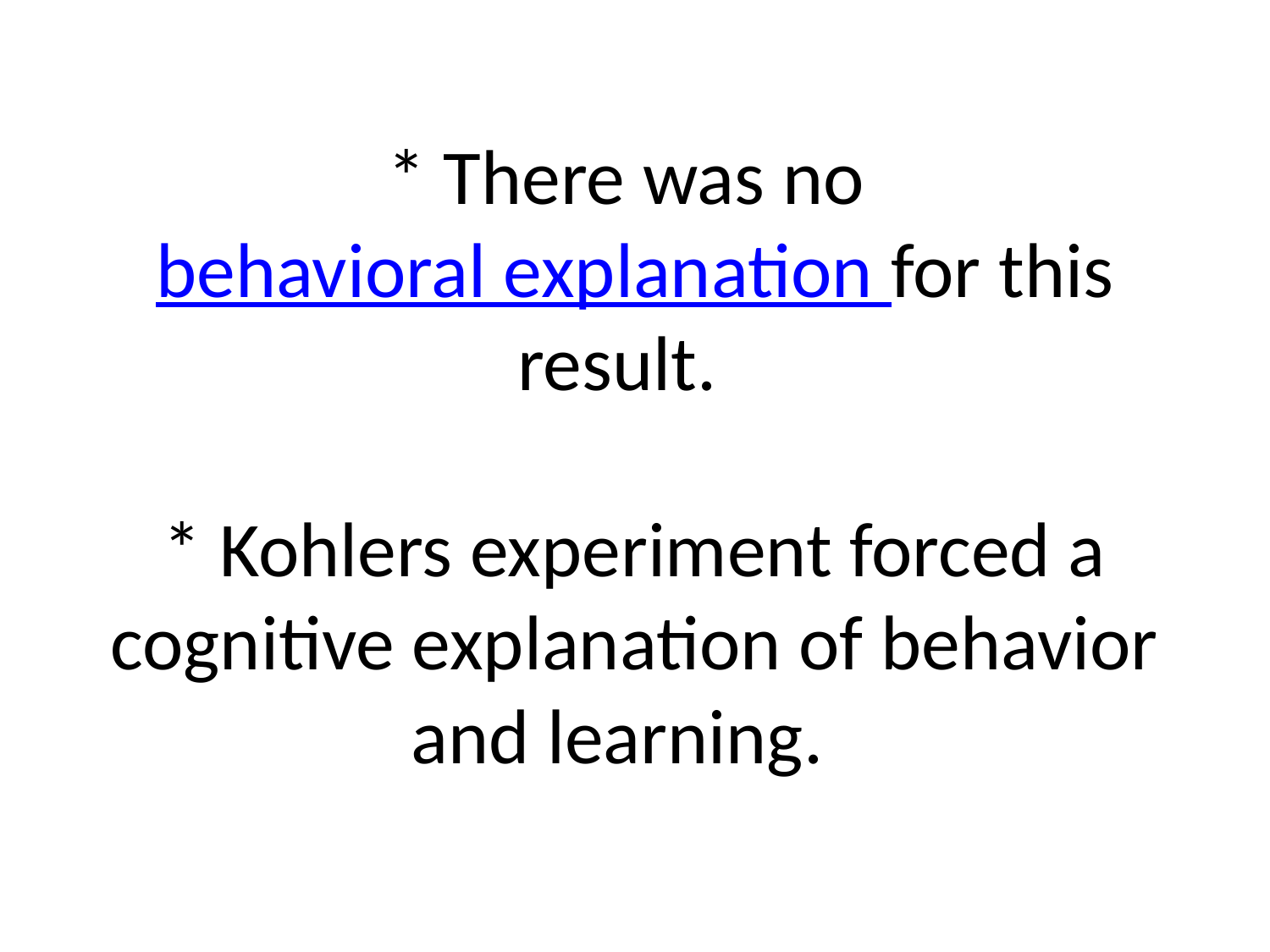

# * There was no behavioral explanation for this result. * Kohlers experiment forced a cognitive explanation of behavior and learning.